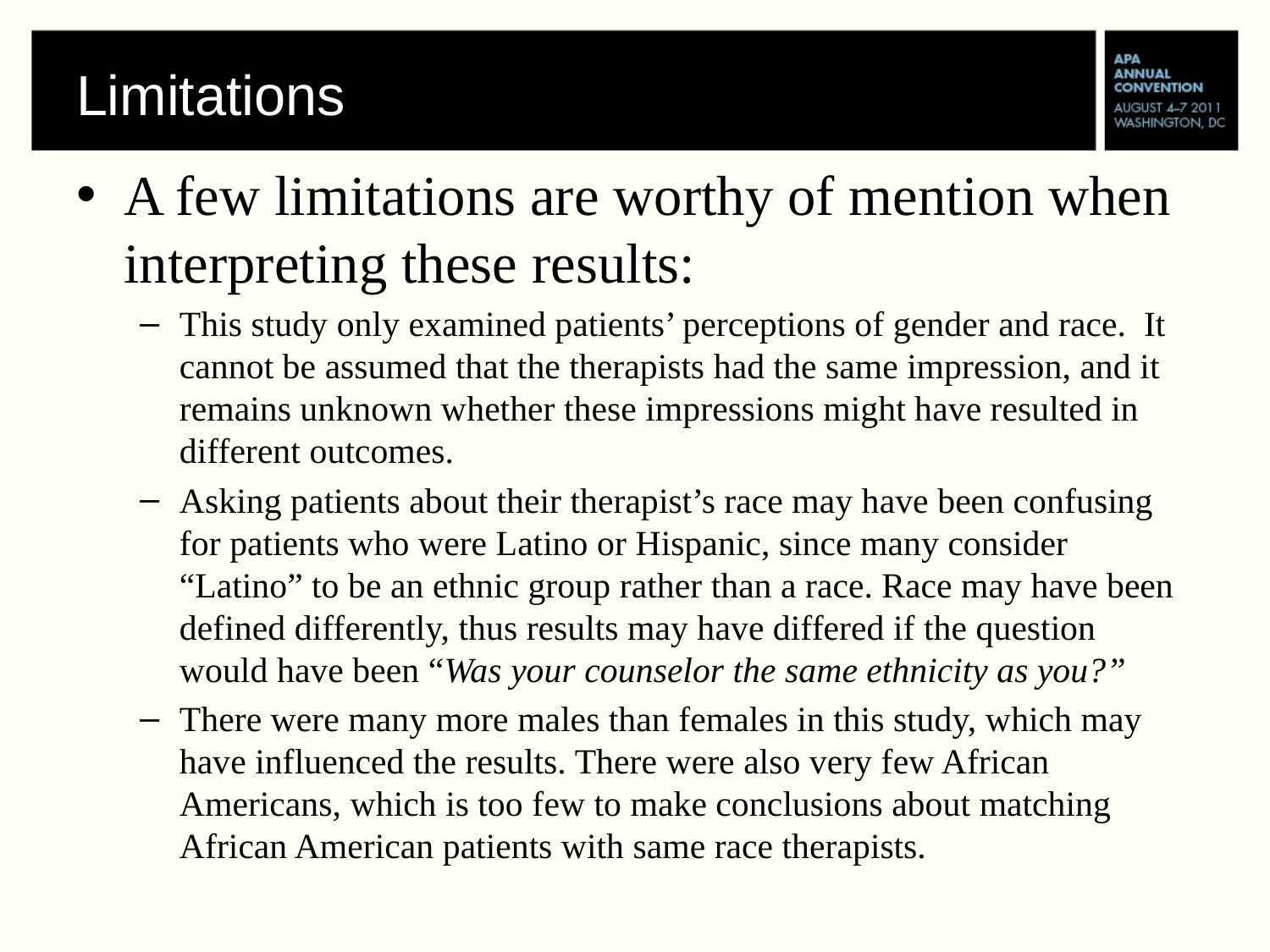

# Limitations
A few limitations are worthy of mention when interpreting these results:
This study only examined patients’ perceptions of gender and race.  It cannot be assumed that the therapists had the same impression, and it remains unknown whether these impressions might have resulted in different outcomes.
Asking patients about their therapist’s race may have been confusing for patients who were Latino or Hispanic, since many consider “Latino” to be an ethnic group rather than a race. Race may have been defined differently, thus results may have differed if the question would have been “Was your counselor the same ethnicity as you?”
There were many more males than females in this study, which may have influenced the results. There were also very few African Americans, which is too few to make conclusions about matching African American patients with same race therapists.